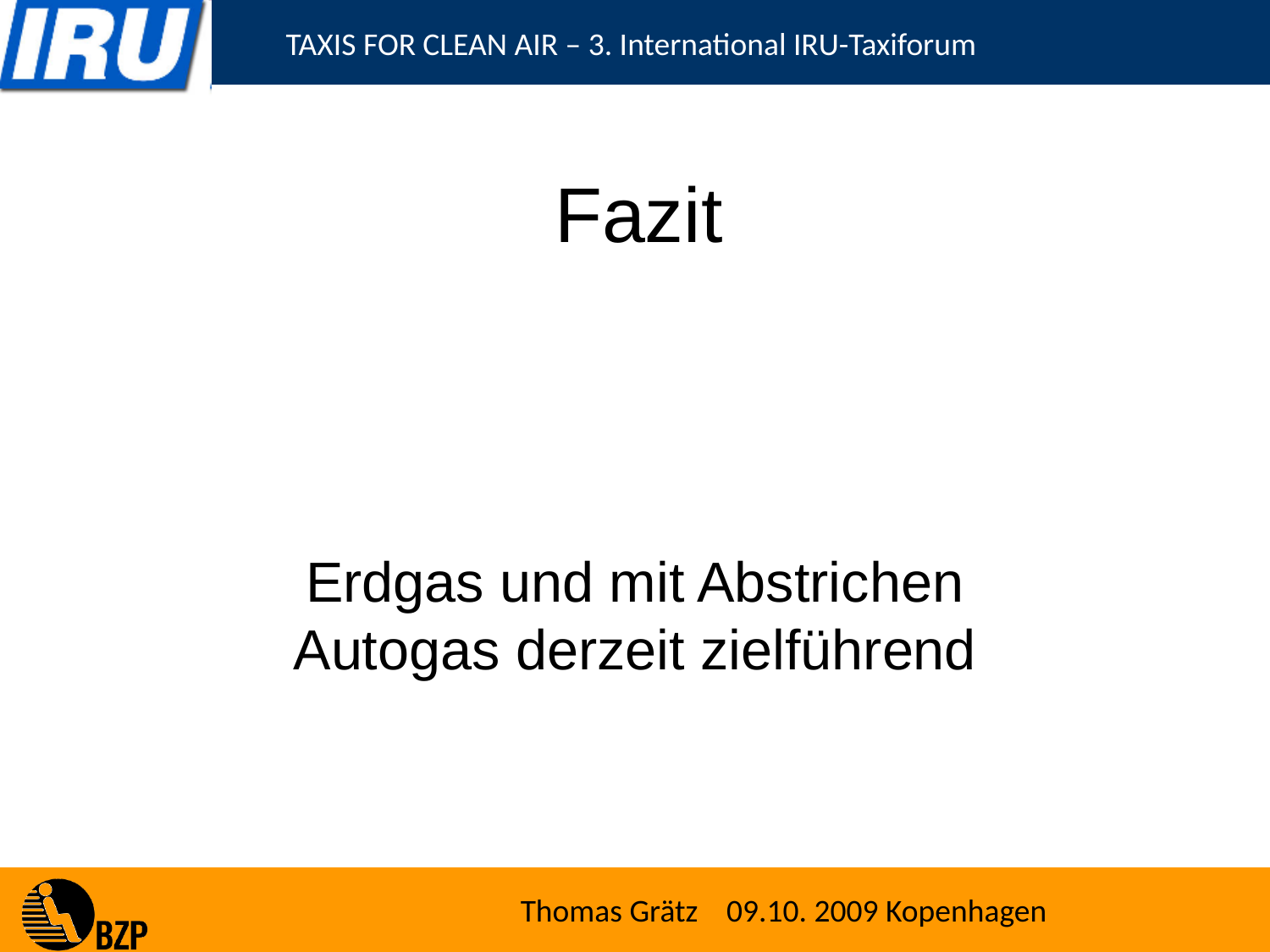

# Fazit
Erdgas und mit Abstrichen Autogas derzeit zielführend